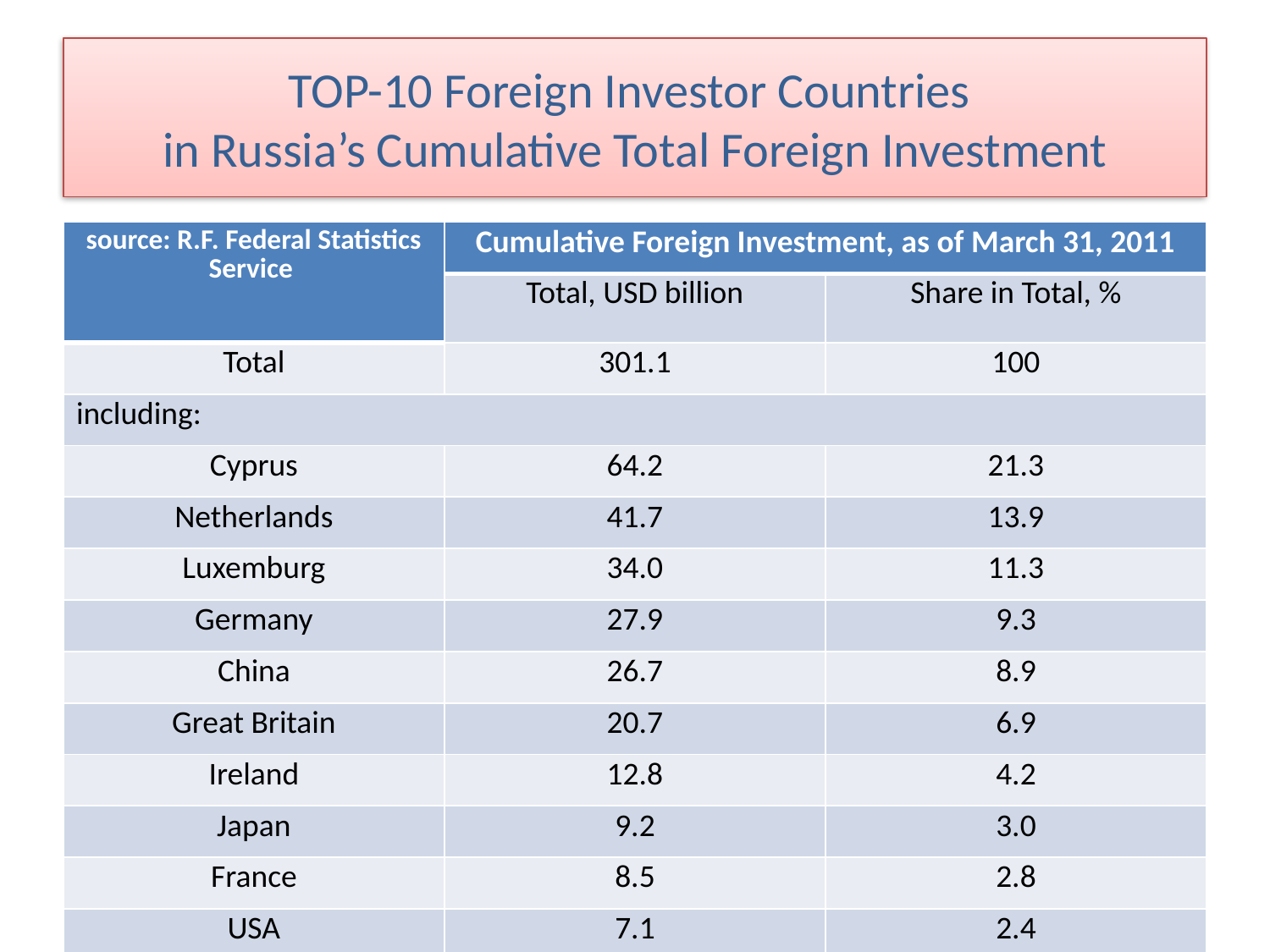

# TOP-10 Foreign Investor Countries in Russia’s Cumulative Total Foreign Investment
| source: R.F. Federal Statistics Service | Cumulative Foreign Investment, as of March 31, 2011 |  |
| --- | --- | --- |
|  | Total, USD billion | Share in Total, % |
| Total | 301.1 | 100 |
| including: |  |  |
| Cyprus | 64.2 | 21.3 |
| Netherlands | 41.7 | 13.9 |
| Luxemburg | 34.0 | 11.3 |
| Germany | 27.9 | 9.3 |
| China | 26.7 | 8.9 |
| Great Britain | 20.7 | 6.9 |
| Ireland | 12.8 | 4.2 |
| Japan | 9.2 | 3.0 |
| France | 8.5 | 2.8 |
| USA | 7.1 | 2.4 |